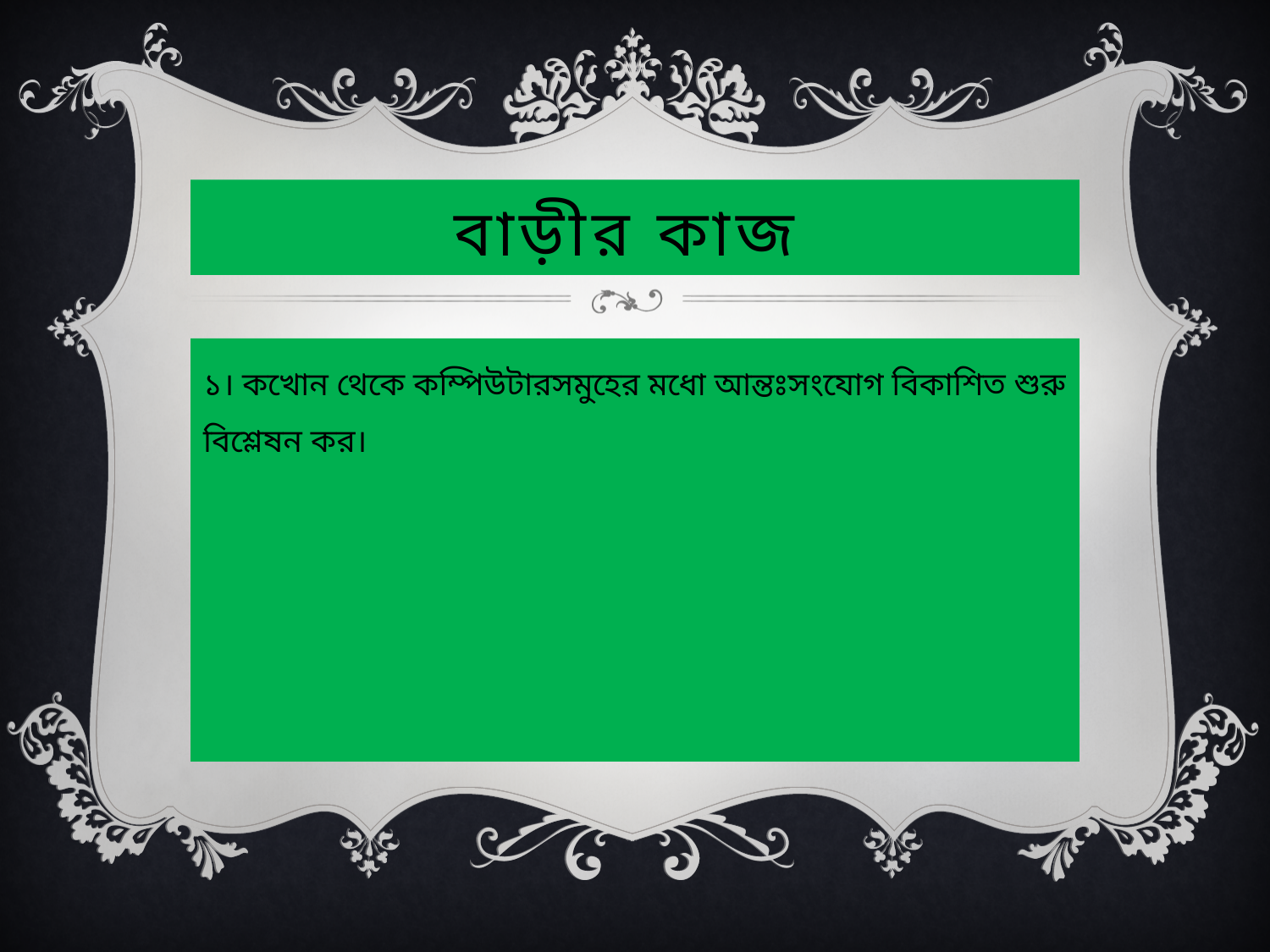

# বাড়ীর কাজ
১। কখোন থেকে কম্পিউটারসমুহের মধো আন্তঃসংযোগ বিকাশিত শুরু বিশ্লেষন কর।